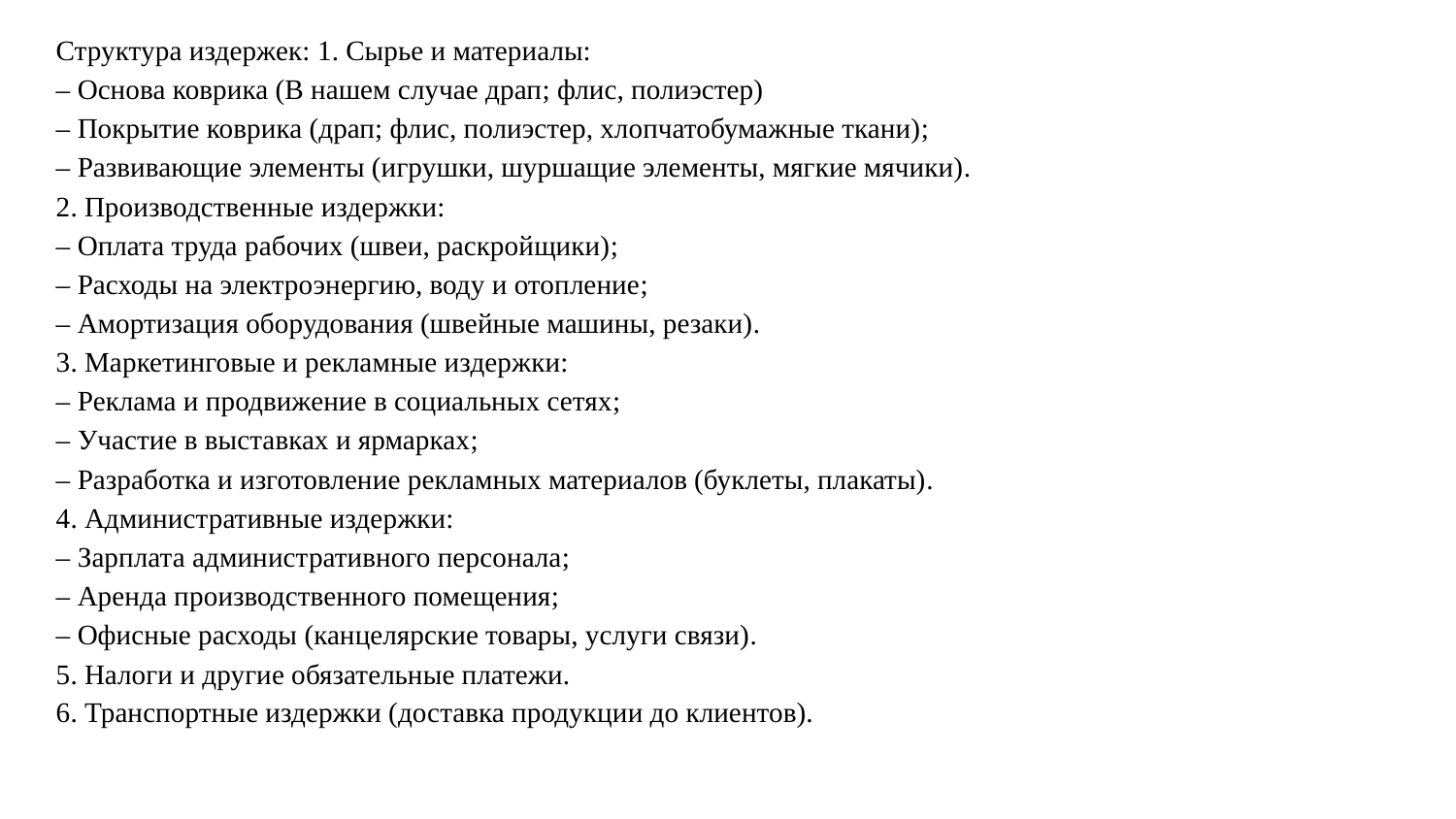

Структура издержек: 1. Сырье и материалы:
– Основа коврика (В нашем случае драп; флис, полиэстер)
– Покрытие коврика (драп; флис, полиэстер, хлопчатобумажные ткани);
– Развивающие элементы (игрушки, шуршащие элементы, мягкие мячики).
2. Производственные издержки:
– Оплата труда рабочих (швеи, раскройщики);
– Расходы на электроэнергию, воду и отопление;
– Амортизация оборудования (швейные машины, резаки).
3. Маркетинговые и рекламные издержки:
– Реклама и продвижение в социальных сетях;
– Участие в выставках и ярмарках;
– Разработка и изготовление рекламных материалов (буклеты, плакаты).
4. Административные издержки:
– Зарплата административного персонала;
– Аренда производственного помещения;
– Офисные расходы (канцелярские товары, услуги связи).
5. Налоги и другие обязательные платежи.
6. Транспортные издержки (доставка продукции до клиентов).